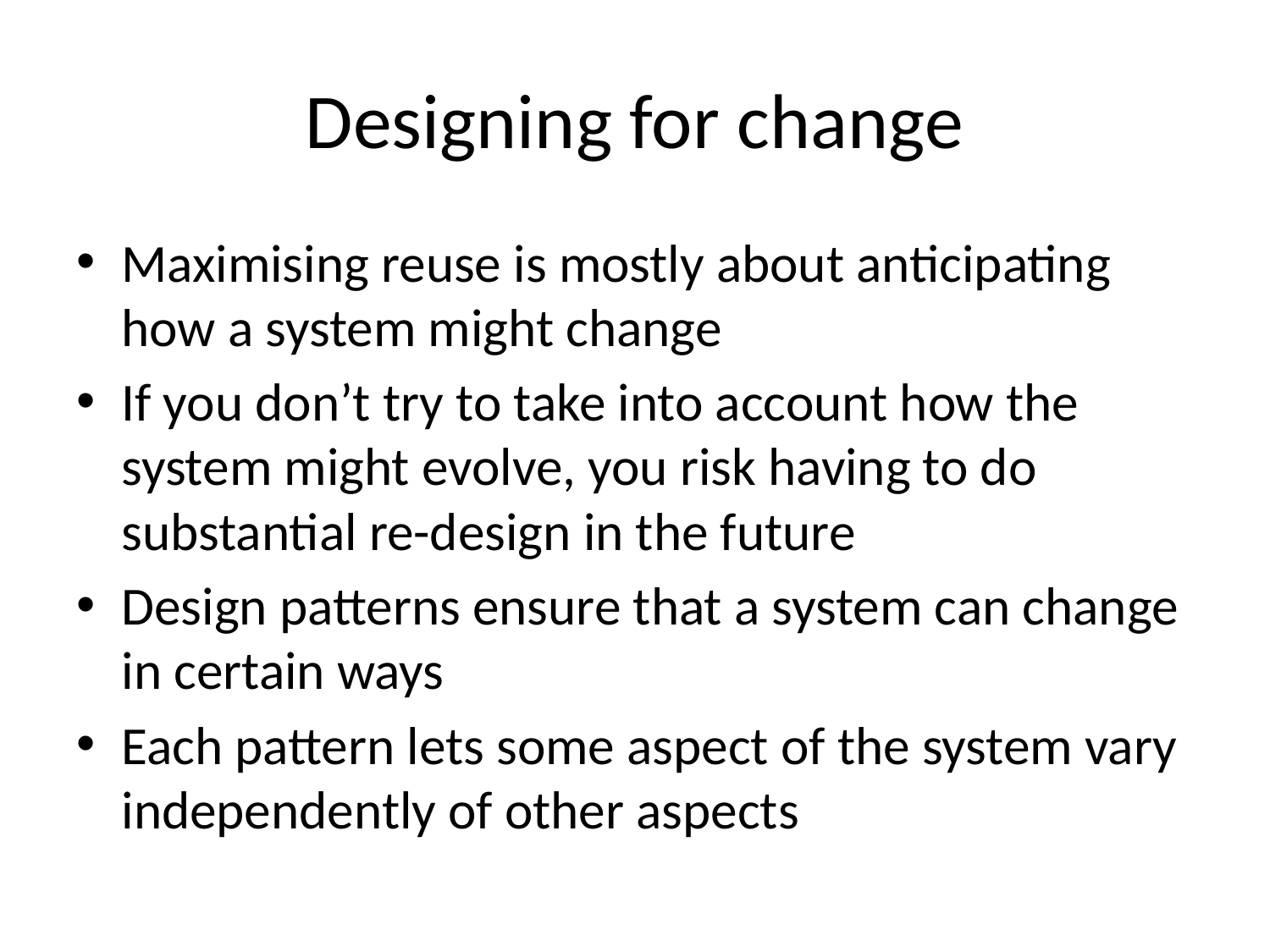

# Designing for change
Maximising reuse is mostly about anticipating how a system might change
If you don’t try to take into account how the system might evolve, you risk having to do substantial re-design in the future
Design patterns ensure that a system can change in certain ways
Each pattern lets some aspect of the system vary independently of other aspects